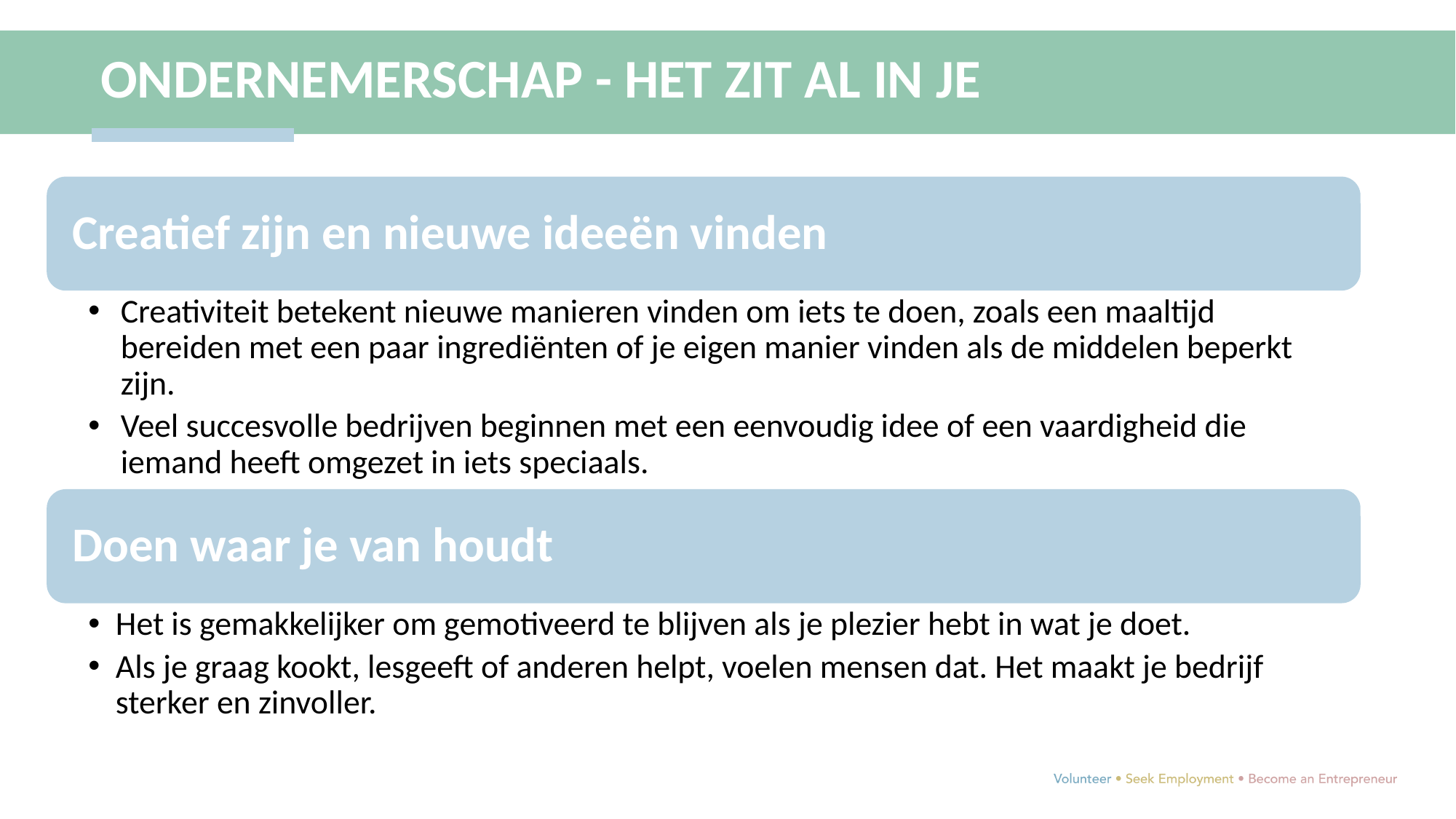

ONDERNEMERSCHAP - HET ZIT AL IN JE
Creatief zijn en nieuwe ideeën vinden
Creativiteit betekent nieuwe manieren vinden om iets te doen, zoals een maaltijd bereiden met een paar ingrediënten of je eigen manier vinden als de middelen beperkt zijn.
Veel succesvolle bedrijven beginnen met een eenvoudig idee of een vaardigheid die iemand heeft omgezet in iets speciaals.
Doen waar je van houdt
Het is gemakkelijker om gemotiveerd te blijven als je plezier hebt in wat je doet.
Als je graag kookt, lesgeeft of anderen helpt, voelen mensen dat. Het maakt je bedrijf sterker en zinvoller.